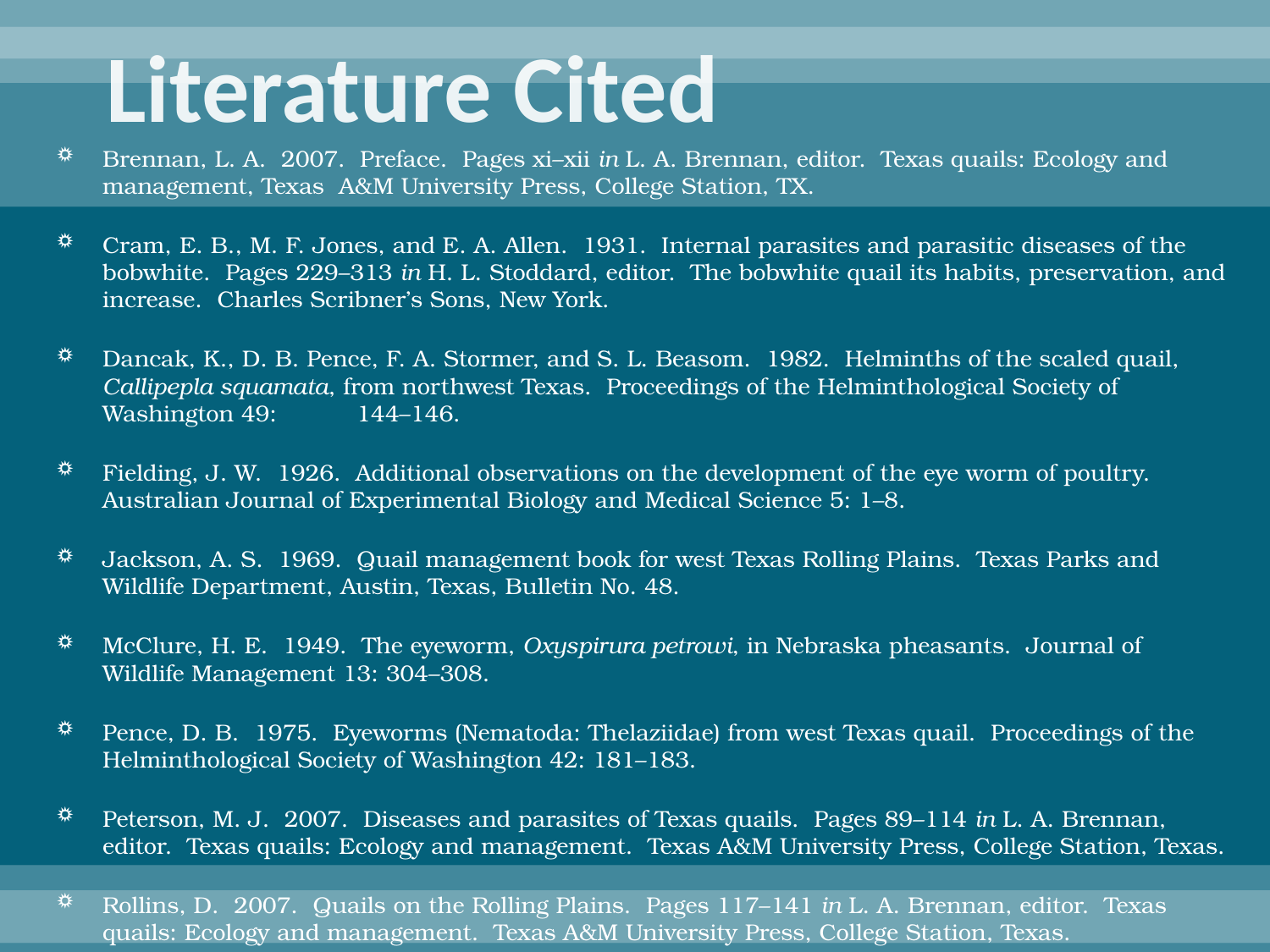

# Literature Cited
Brennan, L. A.  2007.  Preface.  Pages xi–xii in L. A. Brennan, editor.  Texas quails: Ecology and management, Texas  A&M University Press, College Station, TX.
Cram, E. B., M. F. Jones, and E. A. Allen.  1931.  Internal parasites and parasitic diseases of the bobwhite.  Pages 229–313 in H. L. Stoddard, editor.  The bobwhite quail its habits, preservation, and increase.  Charles Scribner’s Sons, New York.
Dancak, K., D. B. Pence, F. A. Stormer, and S. L. Beasom.  1982.  Helminths of the scaled quail, Callipepla squamata, from northwest Texas.  Proceedings of the Helminthological Society of Washington 49: 	144–146.
Fielding, J. W.  1926.  Additional observations on the development of the eye worm of poultry.  Australian Journal of Experimental Biology and Medical Science 5: 1–8.
Jackson, A. S.  1969.  Quail management book for west Texas Rolling Plains.  Texas Parks and Wildlife Department, Austin, Texas, Bulletin No. 48.
McClure, H. E.  1949.  The eyeworm, Oxyspirura petrowi, in Nebraska pheasants.  Journal of Wildlife Management 13: 304–308.
Pence, D. B.  1975.  Eyeworms (Nematoda: Thelaziidae) from west Texas quail.  Proceedings of the Helminthological Society of Washington 42: 181–183.
Peterson, M. J.  2007.  Diseases and parasites of Texas quails.  Pages 89–114 in L. A. Brennan, editor.  Texas quails: Ecology and management.  Texas A&M University Press, College Station, Texas.
Rollins, D.  2007.  Quails on the Rolling Plains.  Pages 117–141 in L. A. Brennan, editor.  Texas quails: Ecology and management.  Texas A&M University Press, College Station, Texas.